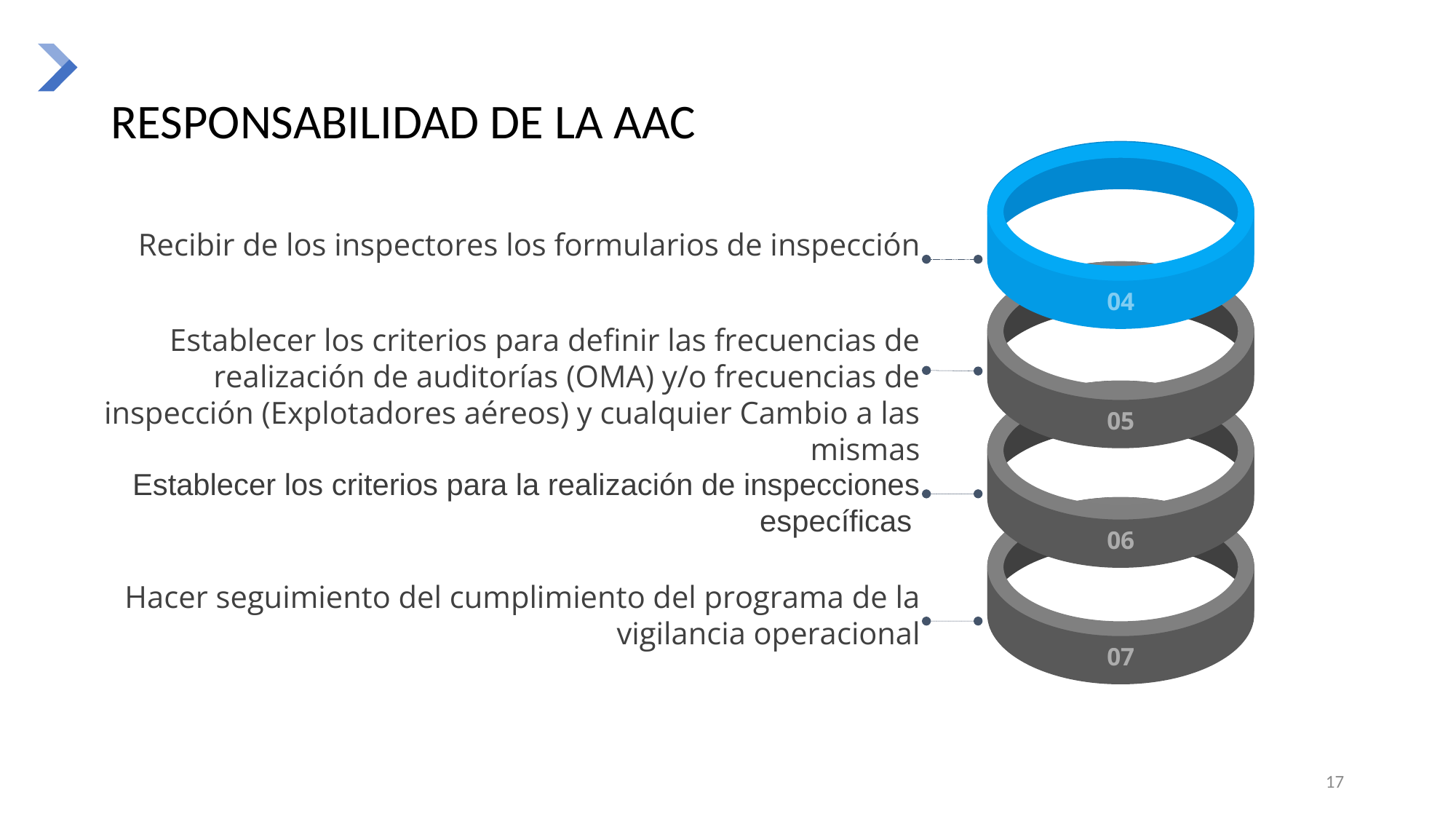

# RESPONSABILIDAD DE LA AAC

04
Recibir de los inspectores los formularios de inspección

05
Establecer los criterios para definir las frecuencias de realización de auditorías (OMA) y/o frecuencias de inspección (Explotadores aéreos) y cualquier Cambio a las mismas

06
Establecer los criterios para la realización de inspecciones específicas

07
Hacer seguimiento del cumplimiento del programa de la vigilancia operacional

17